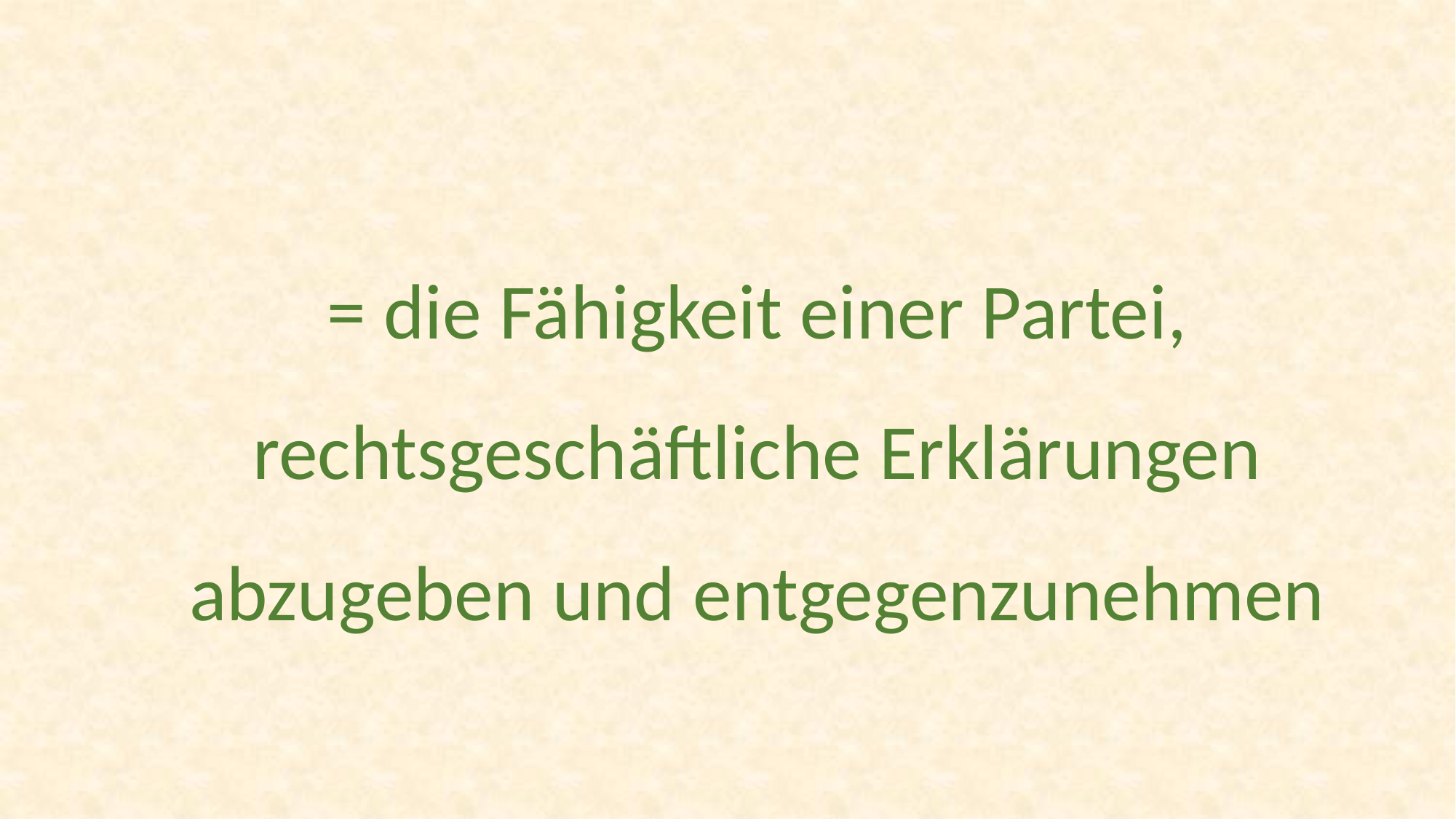

# = die Fähigkeit einer Partei, rechtsgeschäftliche Erklärungen abzugeben und entgegenzunehmen